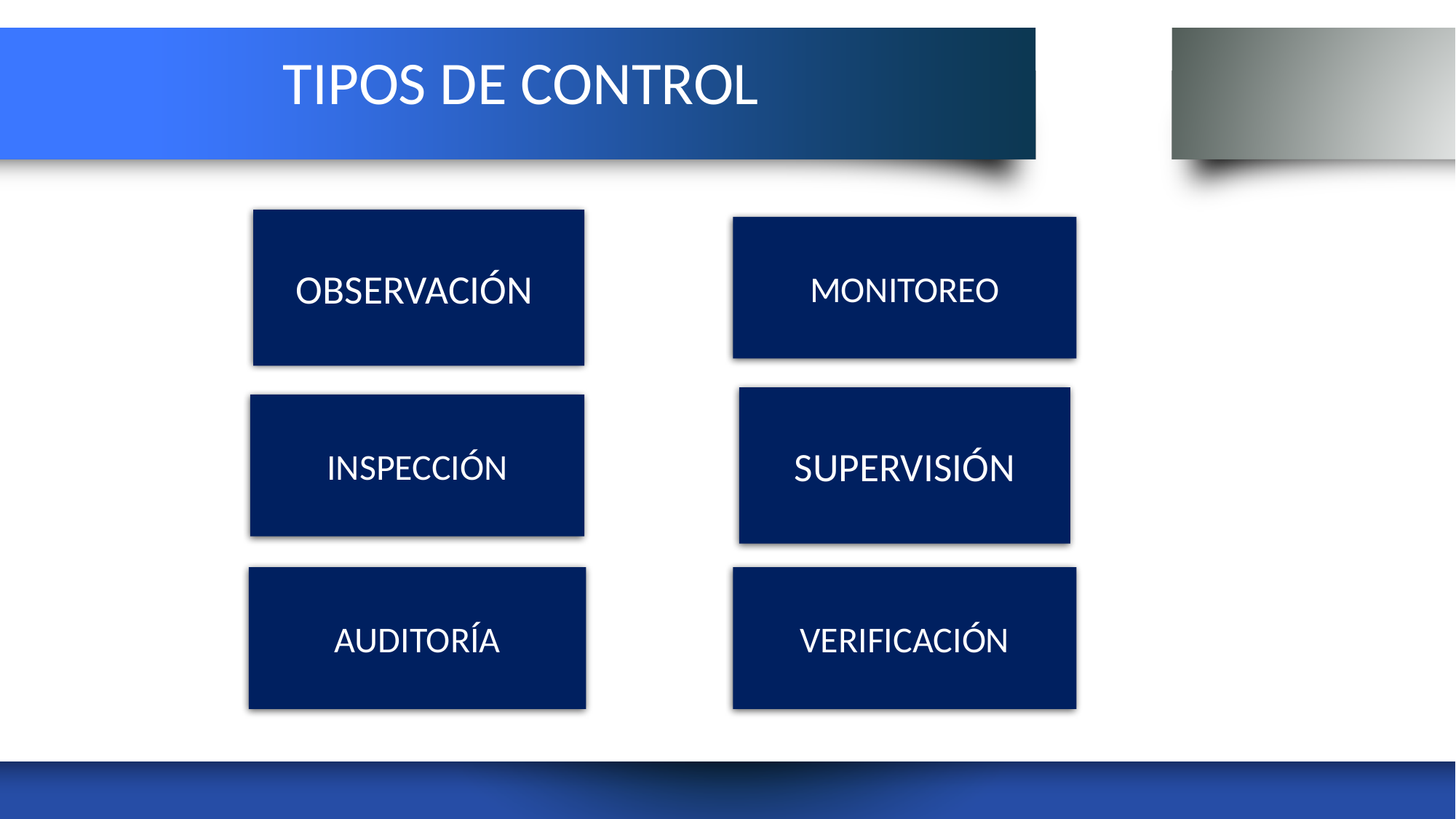

# TIPOS DE CONTROL

OBSERVACIÓN

MONITOREO

SUPERVISIÓN

INSPECCIÓN

AUDITORÍA

VERIFICACIÓN